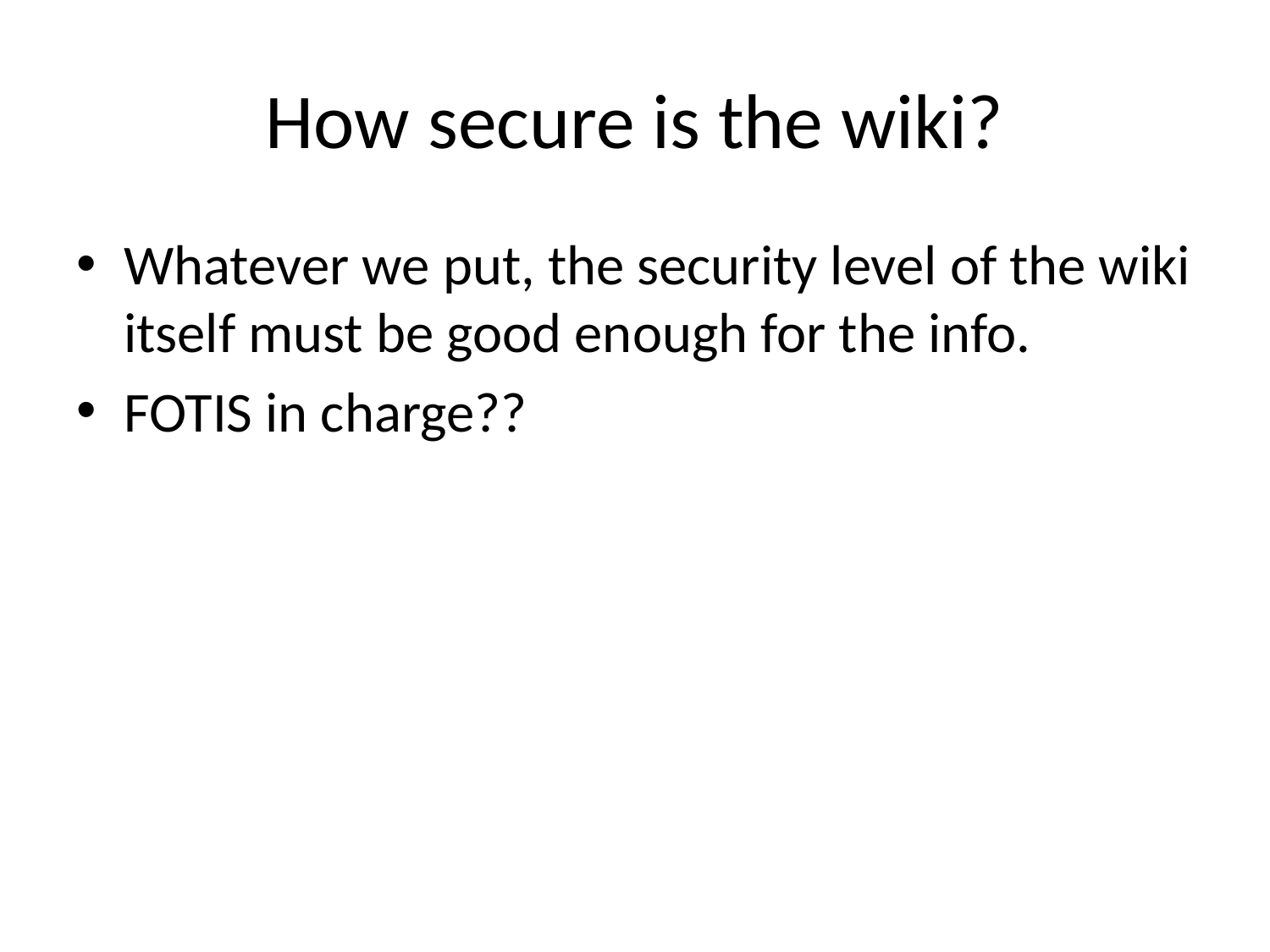

# How secure is the wiki?
Whatever we put, the security level of the wiki itself must be good enough for the info.
FOTIS in charge??